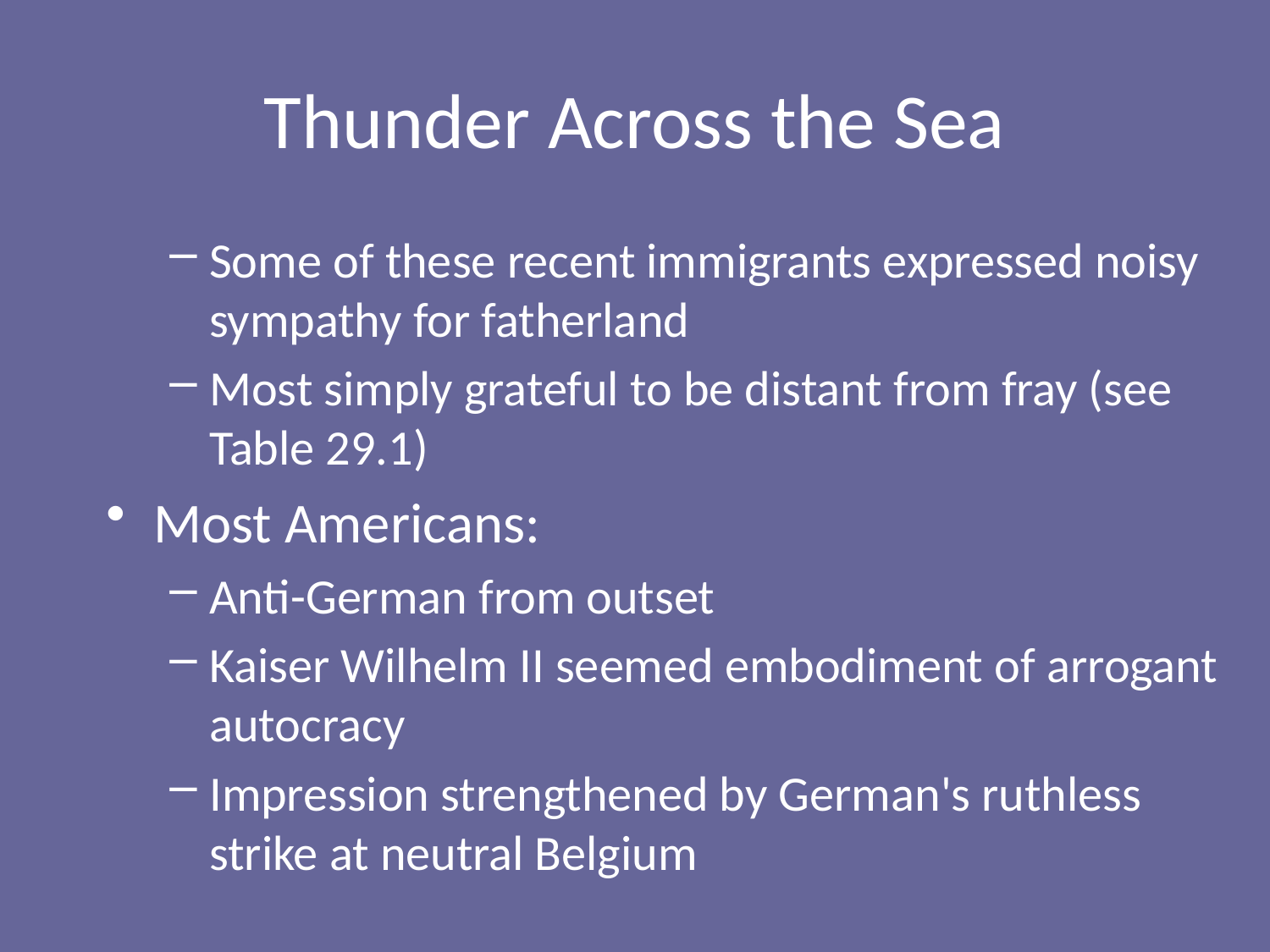

# Thunder Across the Sea
Some of these recent immigrants expressed noisy sympathy for fatherland
Most simply grateful to be distant from fray (see Table 29.1)
Most Americans:
Anti-German from outset
Kaiser Wilhelm II seemed embodiment of arrogant autocracy
Impression strengthened by German's ruthless strike at neutral Belgium